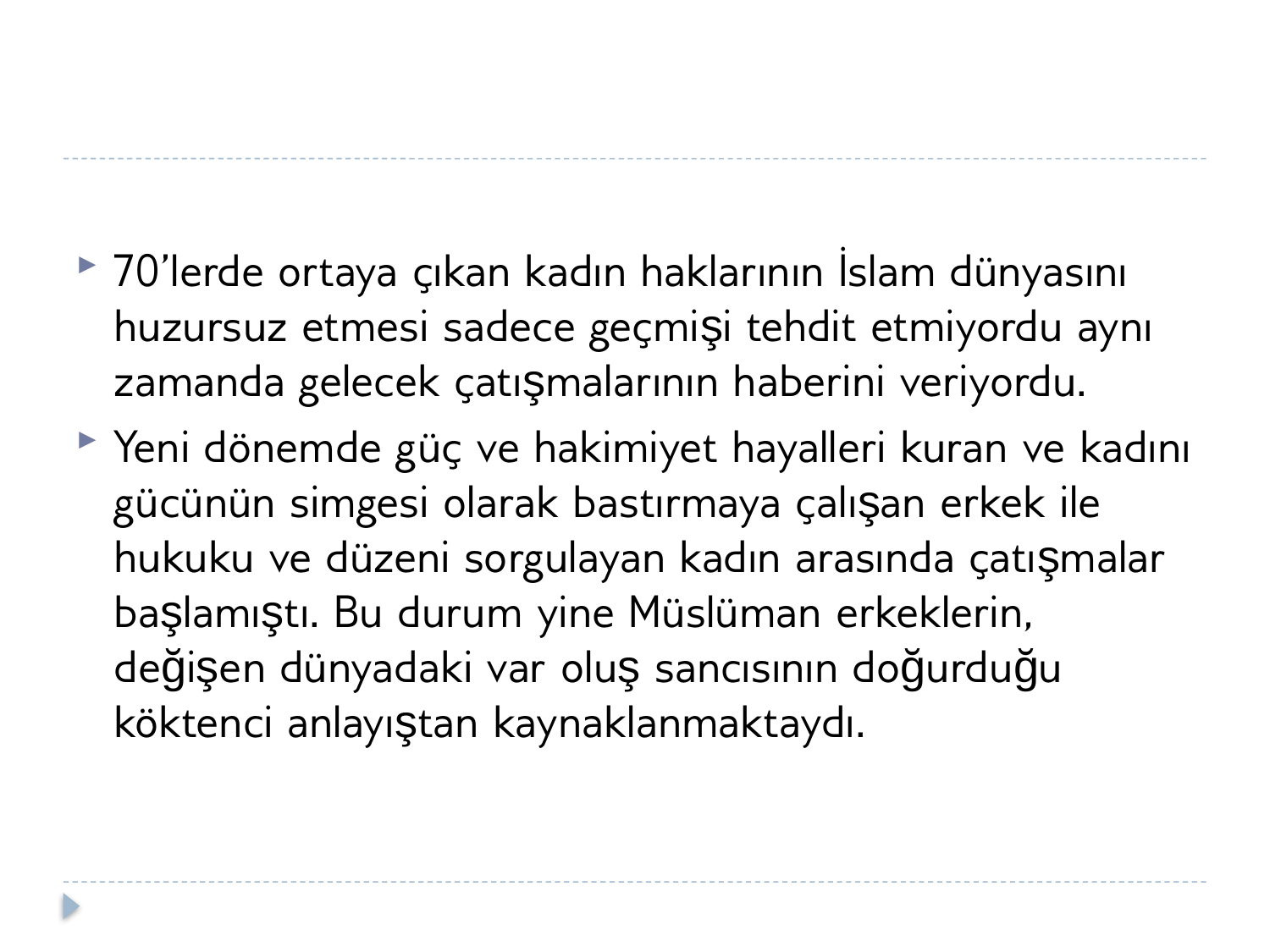

70’lerde ortaya çıkan kadın haklarının İslam dünyasını huzursuz etmesi sadece geçmişi tehdit etmiyordu aynı zamanda gelecek çatışmalarının haberini veriyordu.
Yeni dönemde güç ve hakimiyet hayalleri kuran ve kadını gücünün simgesi olarak bastırmaya çalışan erkek ile hukuku ve düzeni sorgulayan kadın arasında çatışmalar başlamıştı. Bu durum yine Müslüman erkeklerin, değişen dünyadaki var oluş sancısının doğurduğu köktenci anlayıştan kaynaklanmaktaydı.